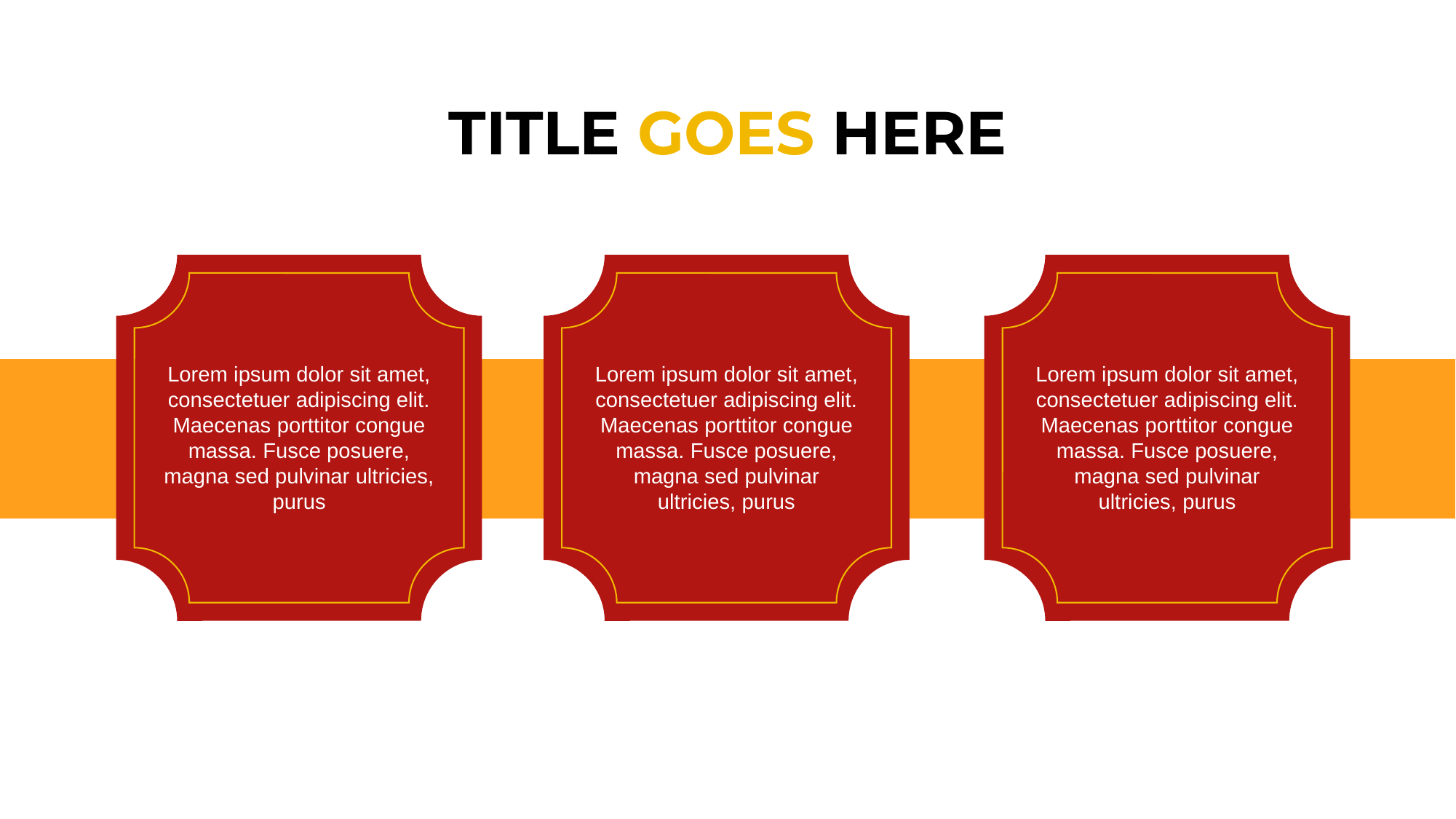

TITLE GOES HERE

Lorem ipsum dolor sit amet, consectetuer adipiscing elit. Maecenas porttitor congue massa. Fusce posuere, magna sed pulvinar ultricies, purus
Lorem ipsum dolor sit amet, consectetuer adipiscing elit. Maecenas porttitor congue massa. Fusce posuere, magna sed pulvinar ultricies, purus
Lorem ipsum dolor sit amet, consectetuer adipiscing elit. Maecenas porttitor congue massa. Fusce posuere, magna sed pulvinar ultricies, purus